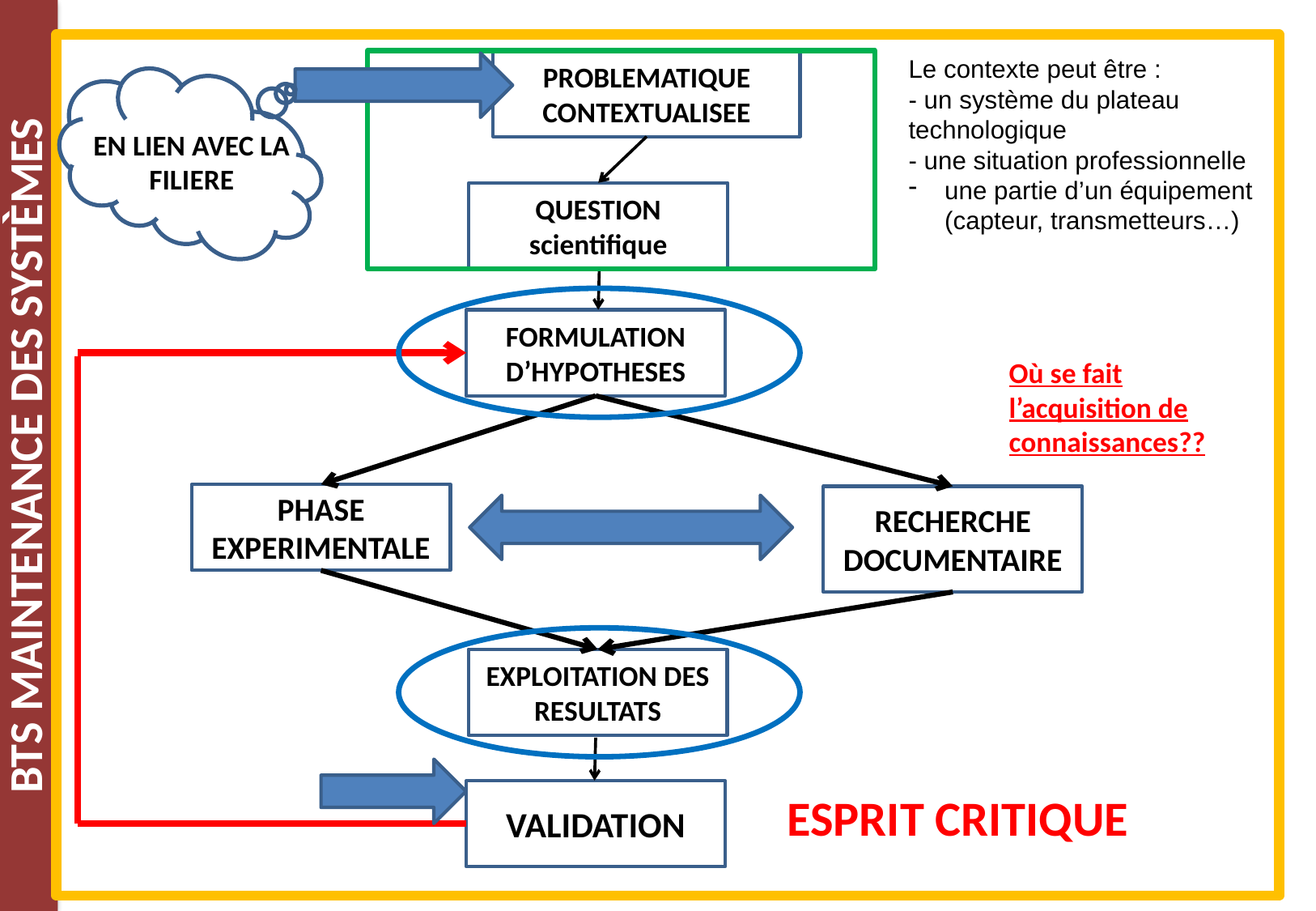

Le contexte peut être :
- un système du plateau technologique
- une situation professionnelle
une partie d’un équipement (capteur, transmetteurs…)

PROBLEMATIQUE
CONTEXTUALISEE

EN LIEN AVEC LA FILIERE
QUESTION
scientifique

FORMULATION D’HYPOTHESES
Où se fait l’acquisition de connaissances??
PHASE EXPERIMENTALE
RECHERCHE DOCUMENTAIRE

EXPLOITATION DES RESULTATS

VALIDATION
ESPRIT CRITIQUE